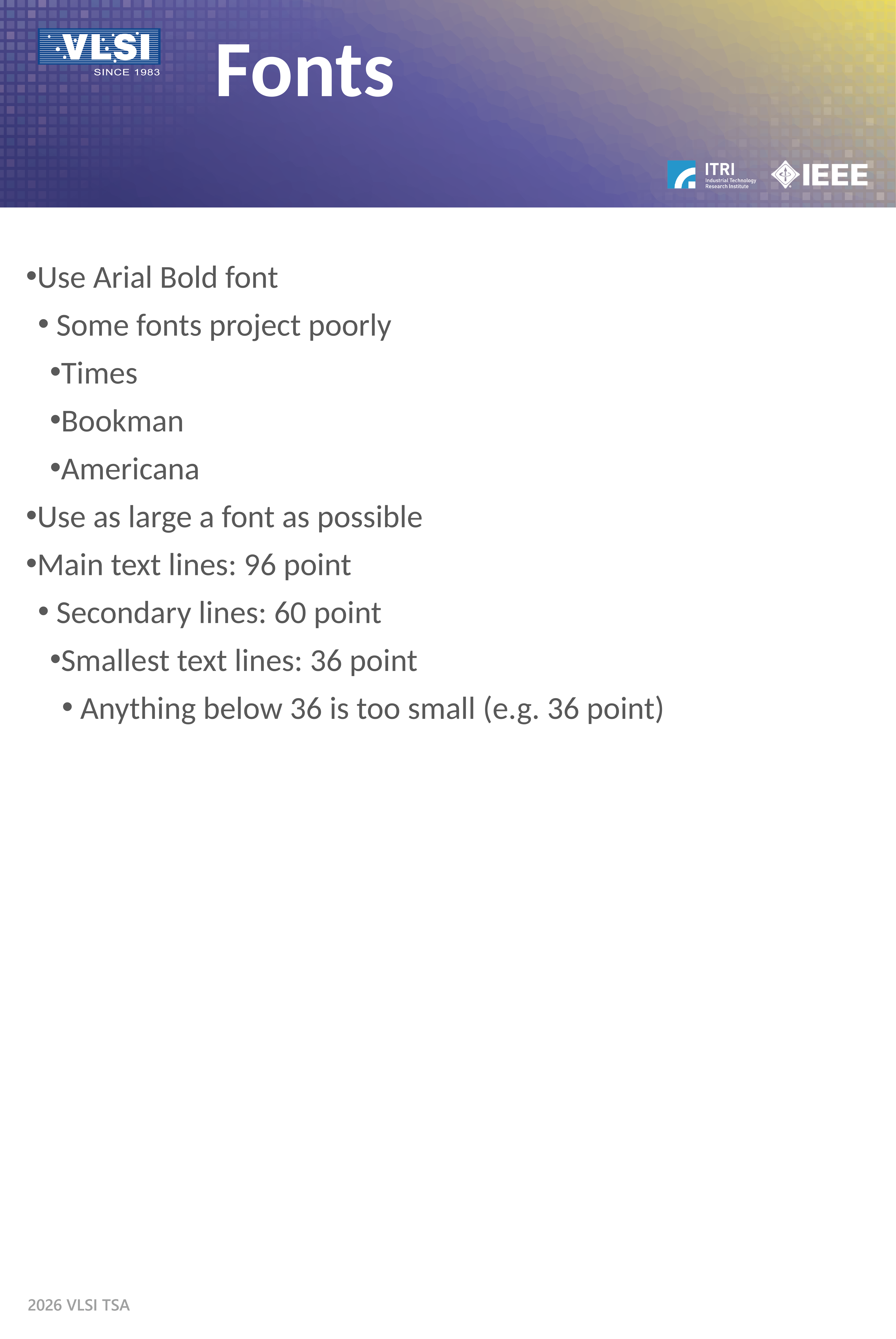

Fonts

Use Arial Bold font
 Some fonts project poorly
Times
Bookman
Americana
Use as large a font as possible
Main text lines: 96 point
 Secondary lines: 60 point
Smallest text lines: 36 point
 Anything below 36 is too small (e.g. 36 point)